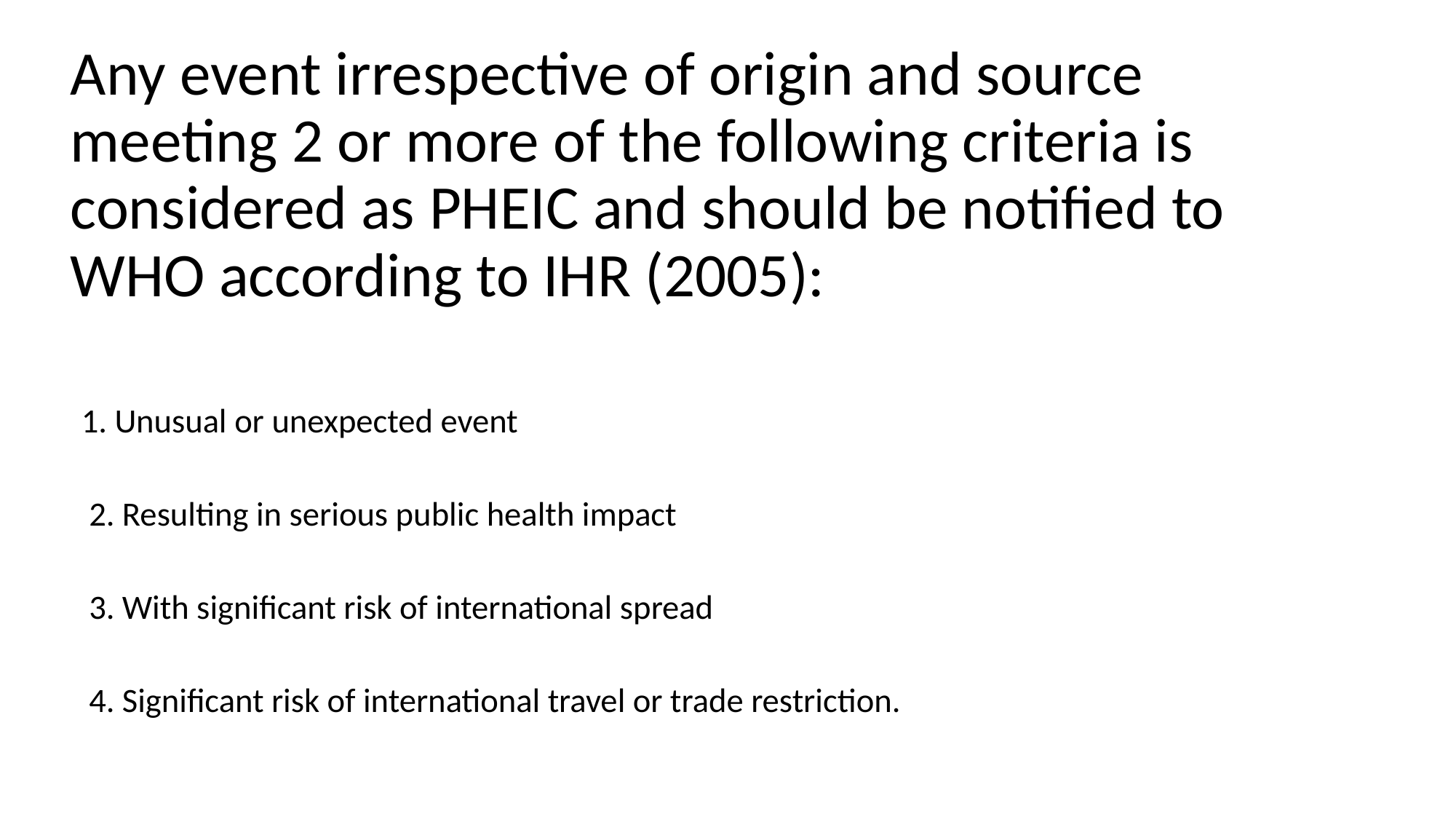

# Any event irrespective of origin and source meeting 2 or more of the following criteria is considered as PHEIC and should be notified to WHO according to IHR (2005):
1. Unusual or unexpected event
 2. Resulting in serious public health impact
 3. With significant risk of international spread
 4. Significant risk of international travel or trade restriction.